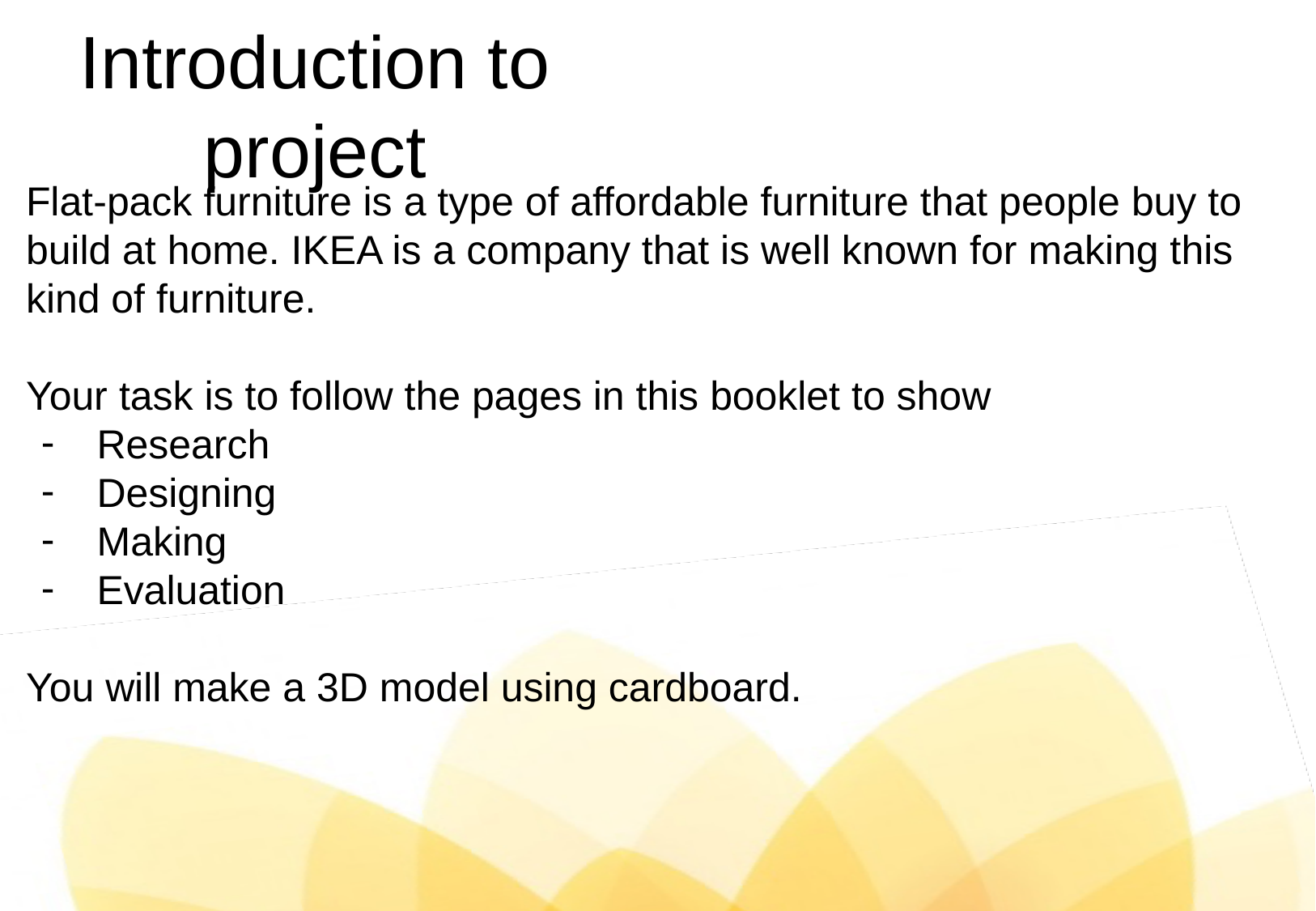

Introduction to project
Flat-pack furniture is a type of affordable furniture that people buy to build at home. IKEA is a company that is well known for making this kind of furniture.

Your task is to follow the pages in this booklet to show
Research
Designing
Making
Evaluation

You will make a 3D model using cardboard.